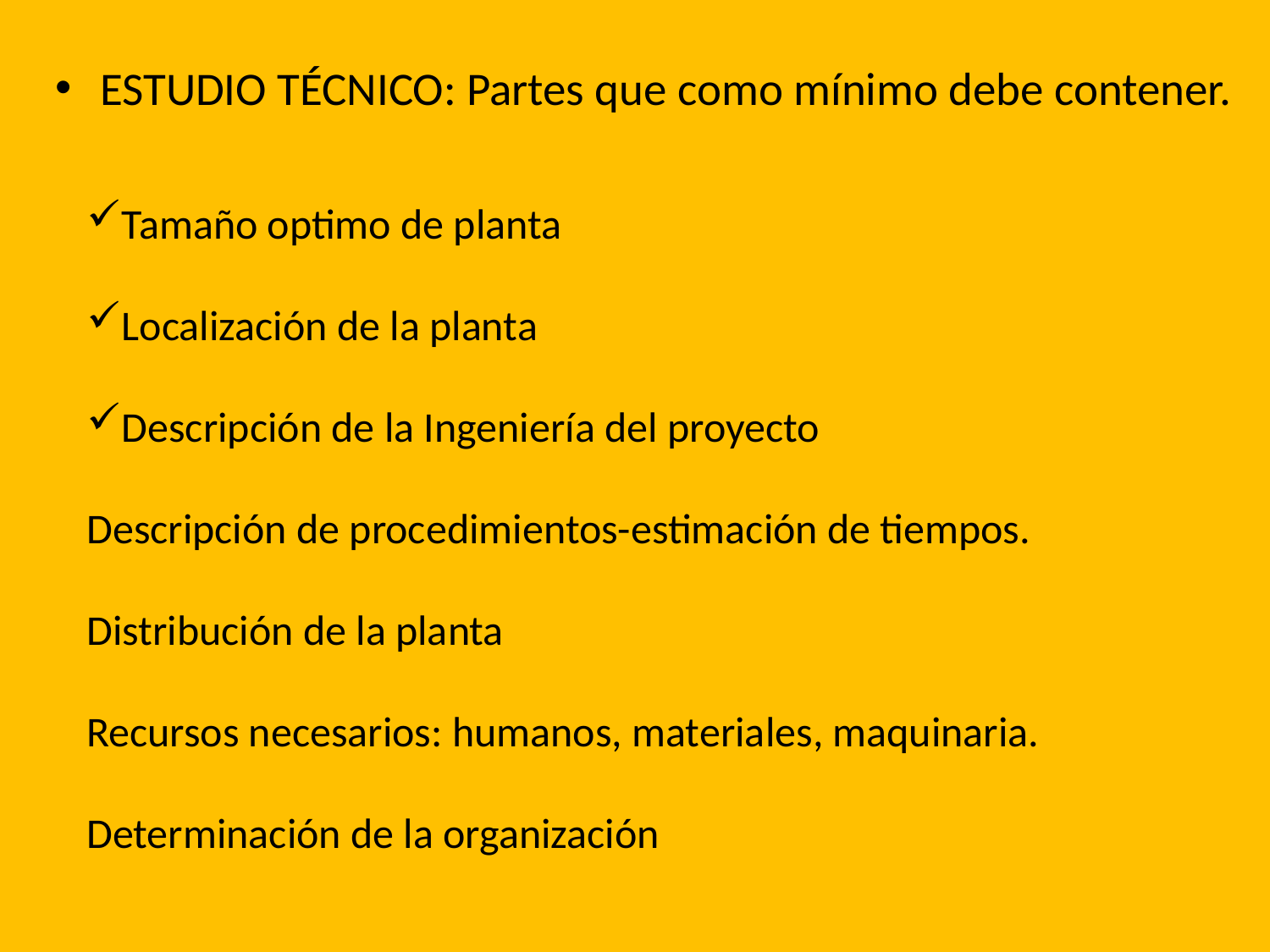

ESTUDIO TÉCNICO: Partes que como mínimo debe contener.
Tamaño optimo de planta

Localización de la planta

Descripción de la Ingeniería del proyecto

Descripción de procedimientos-estimación de tiempos.

Distribución de la planta

Recursos necesarios: humanos, materiales, maquinaria.

Determinación de la organización